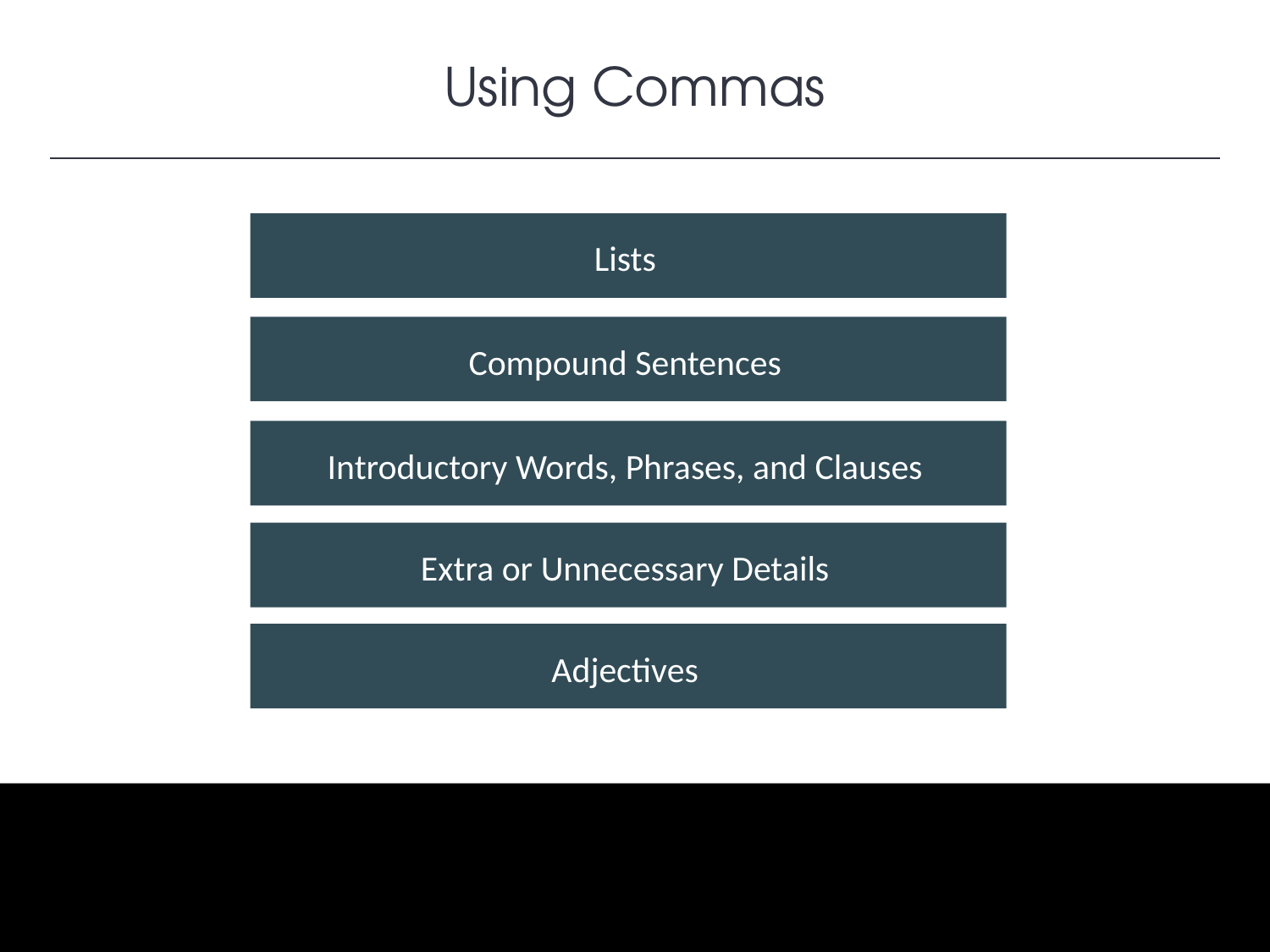

Using Commas
HAWKES LEARNING

Lists

Compound Sentences

Introductory Words, Phrases, and Clauses

Extra or Unnecessary Details

Adjectives